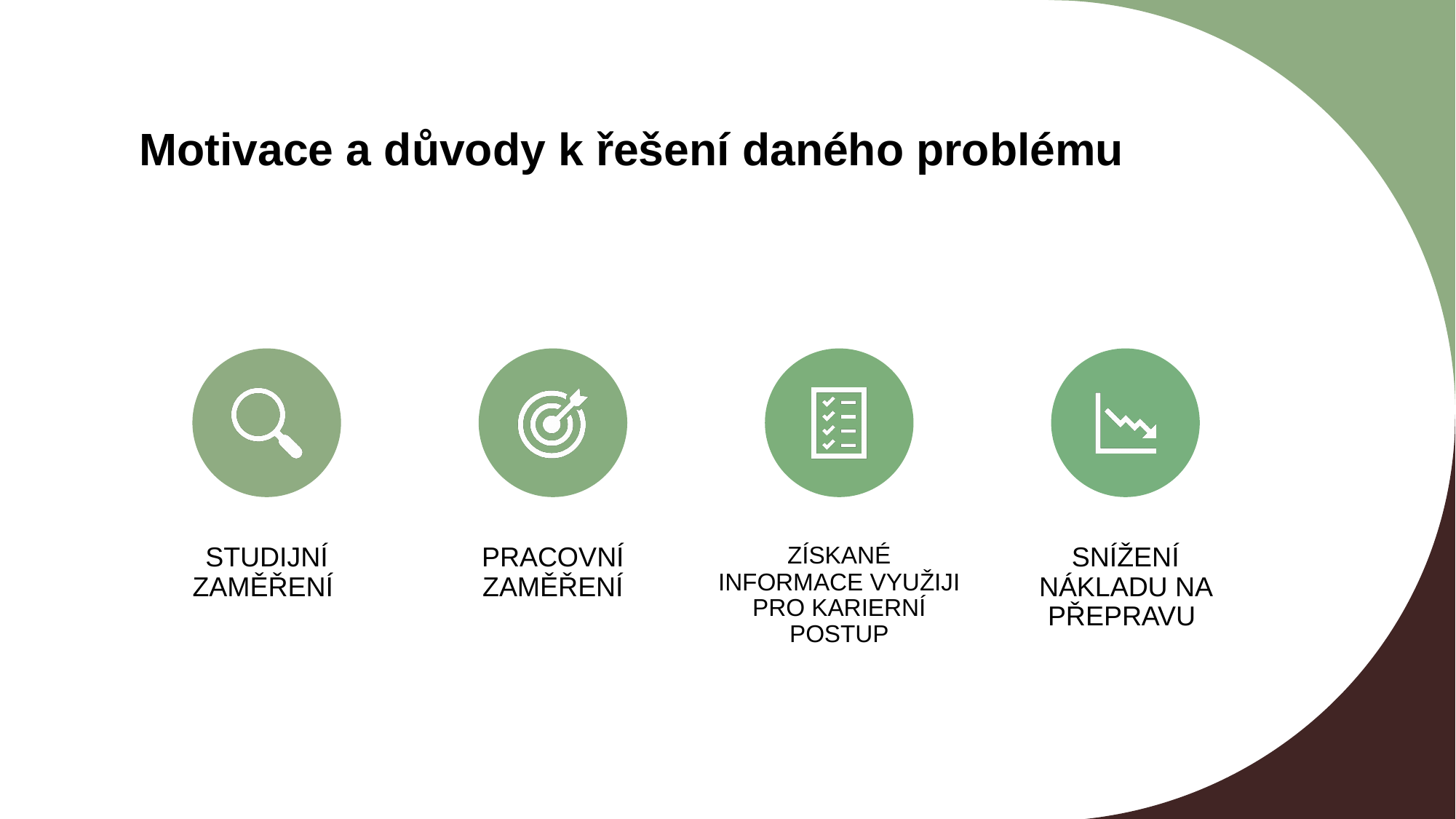

# Motivace a důvody k řešení daného problému
Studijní zaměření
Pracovní zaměření
Získané informace využiji pro karierní postup
Snížení nákladu na přepravu